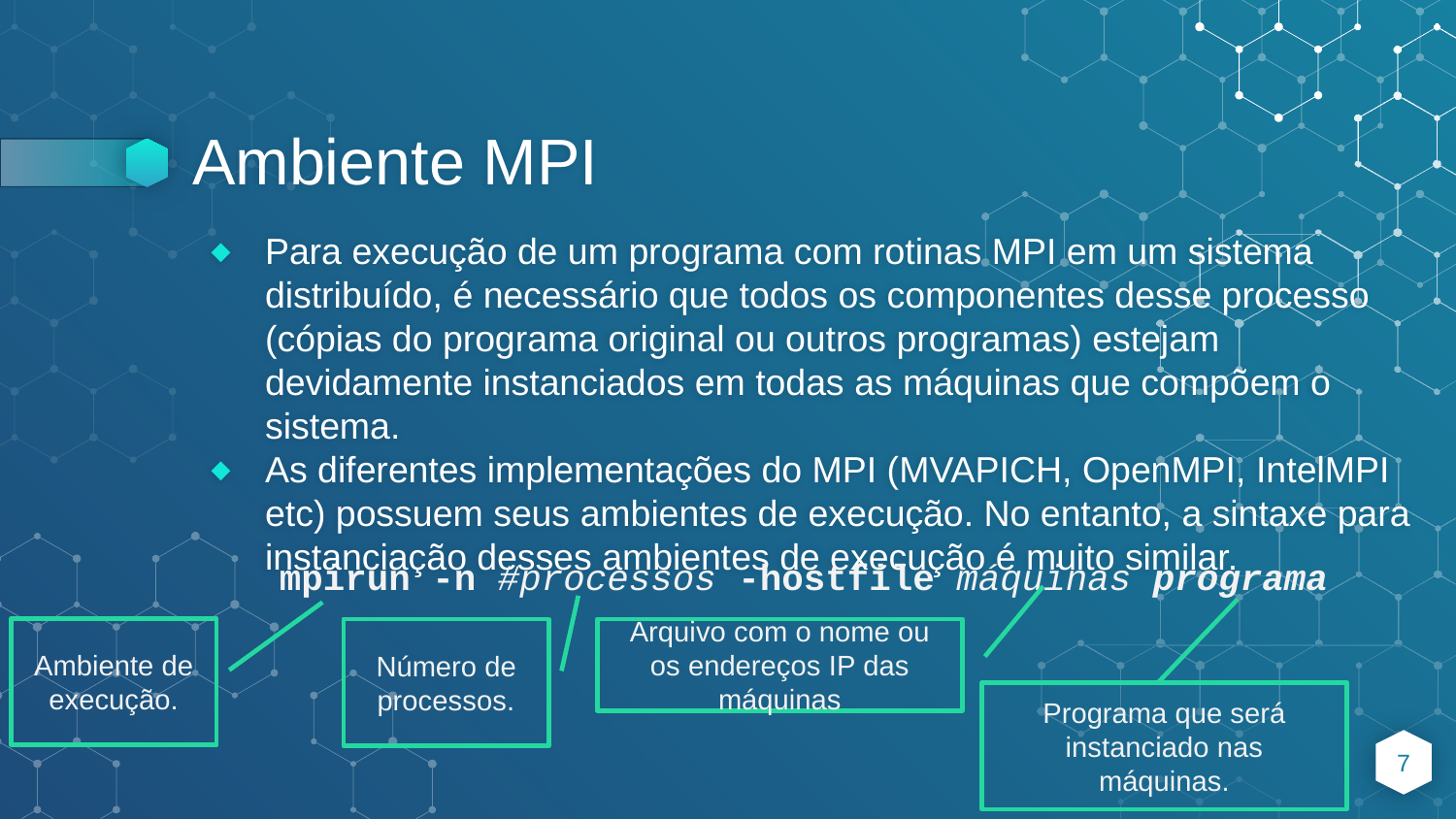

# Ambiente MPI
Para execução de um programa com rotinas MPI em um sistema distribuído, é necessário que todos os componentes desse processo (cópias do programa original ou outros programas) estejam devidamente instanciados em todas as máquinas que compõem o sistema.
As diferentes implementações do MPI (MVAPICH, OpenMPI, IntelMPI etc) possuem seus ambientes de execução. No entanto, a sintaxe para instanciação desses ambientes de execução é muito similar.
mpirun -n #processos -hostfile máquinas programa
Ambiente de execução.
Número de processos.
Arquivo com o nome ou os endereços IP das máquinas
Programa que será instanciado nas máquinas.
7